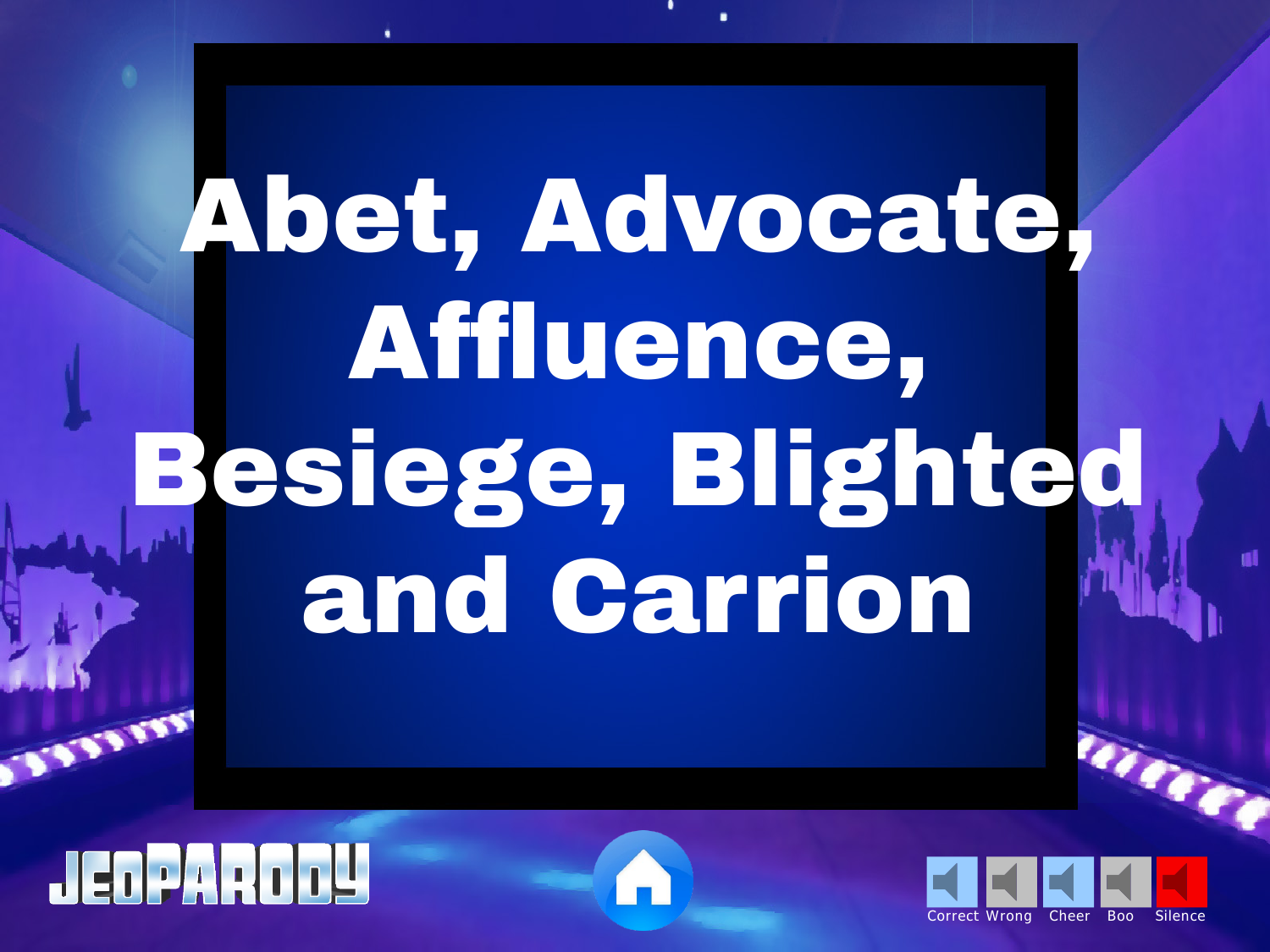

Abet, Advocate, Affluence, Besiege, Blighted and Carrion